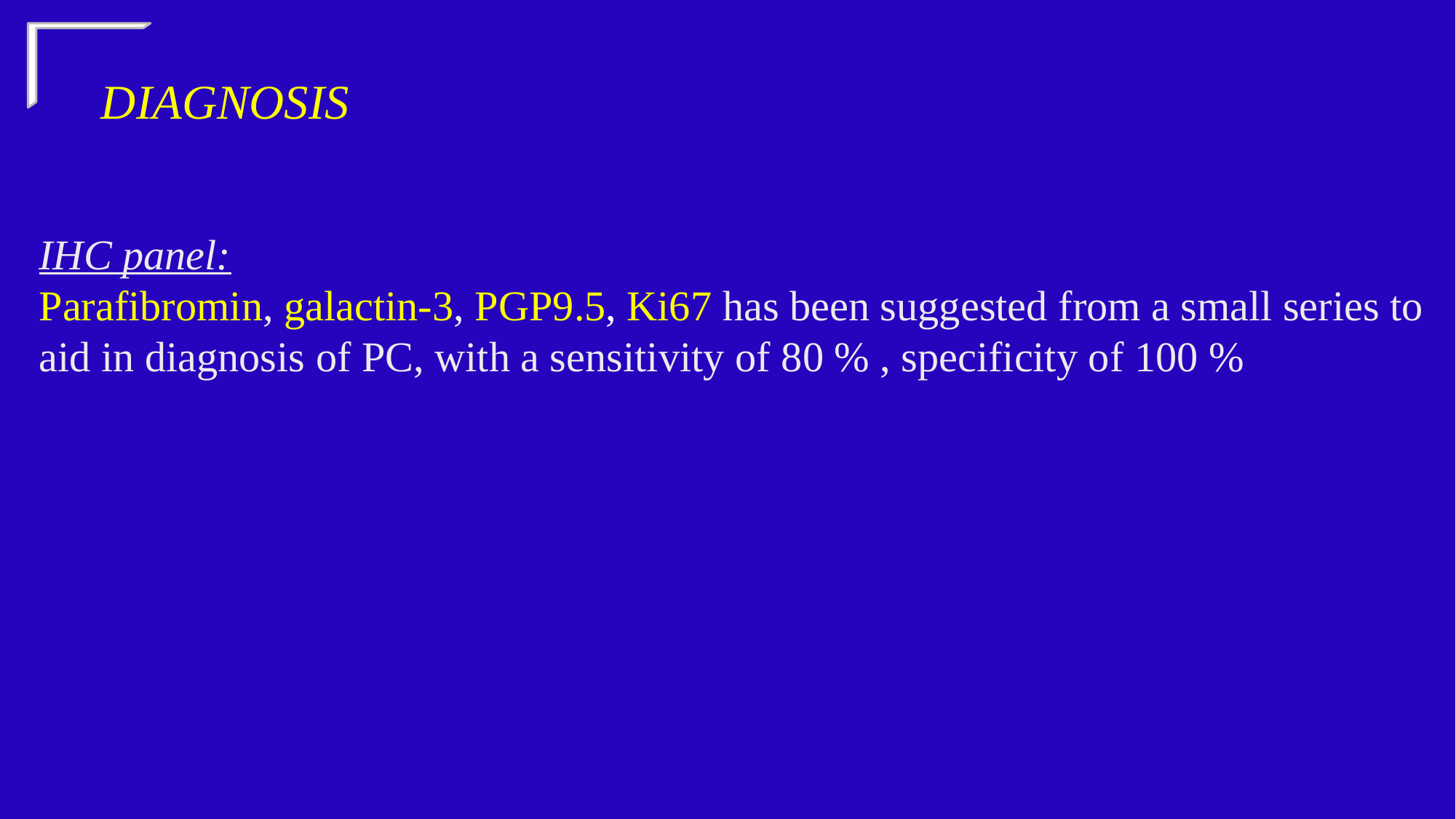

DIAGNOSIS
# IHC panel: Parafibromin, galactin-3, PGP9.5, Ki67 has been suggested from a small series to aid in diagnosis of PC, with a sensitivity of 80 % , specificity of 100 %